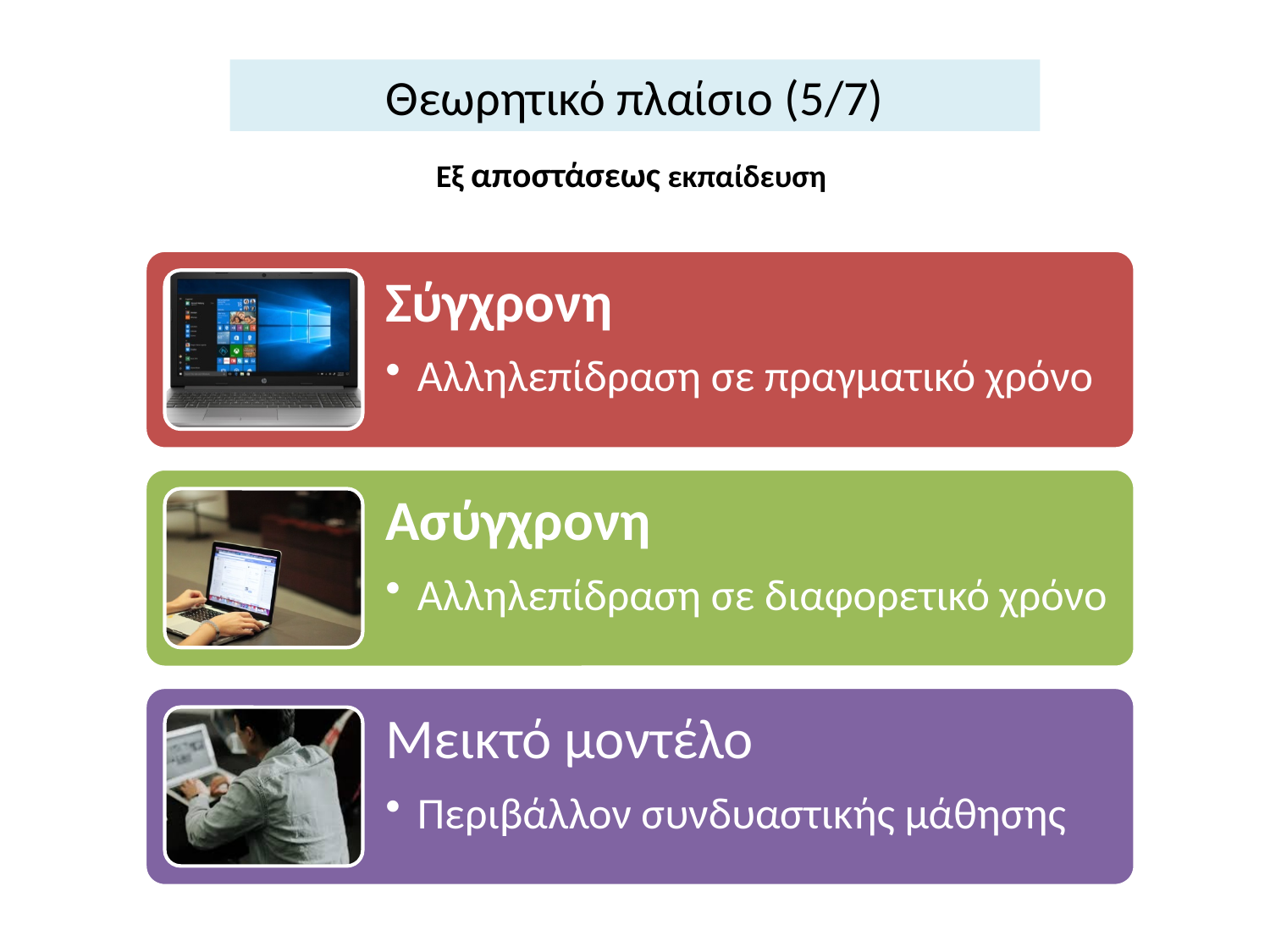

Θεωρητικό πλαίσιο (5/7)
Εξ αποστάσεως εκπαίδευση
Σύγχρονη
Αλληλεπίδραση σε πραγματικό χρόνο
Ασύγχρονη
Αλληλεπίδραση σε διαφορετικό χρόνο
Μεικτό μοντέλο
Περιβάλλον συνδυαστικής μάθησης